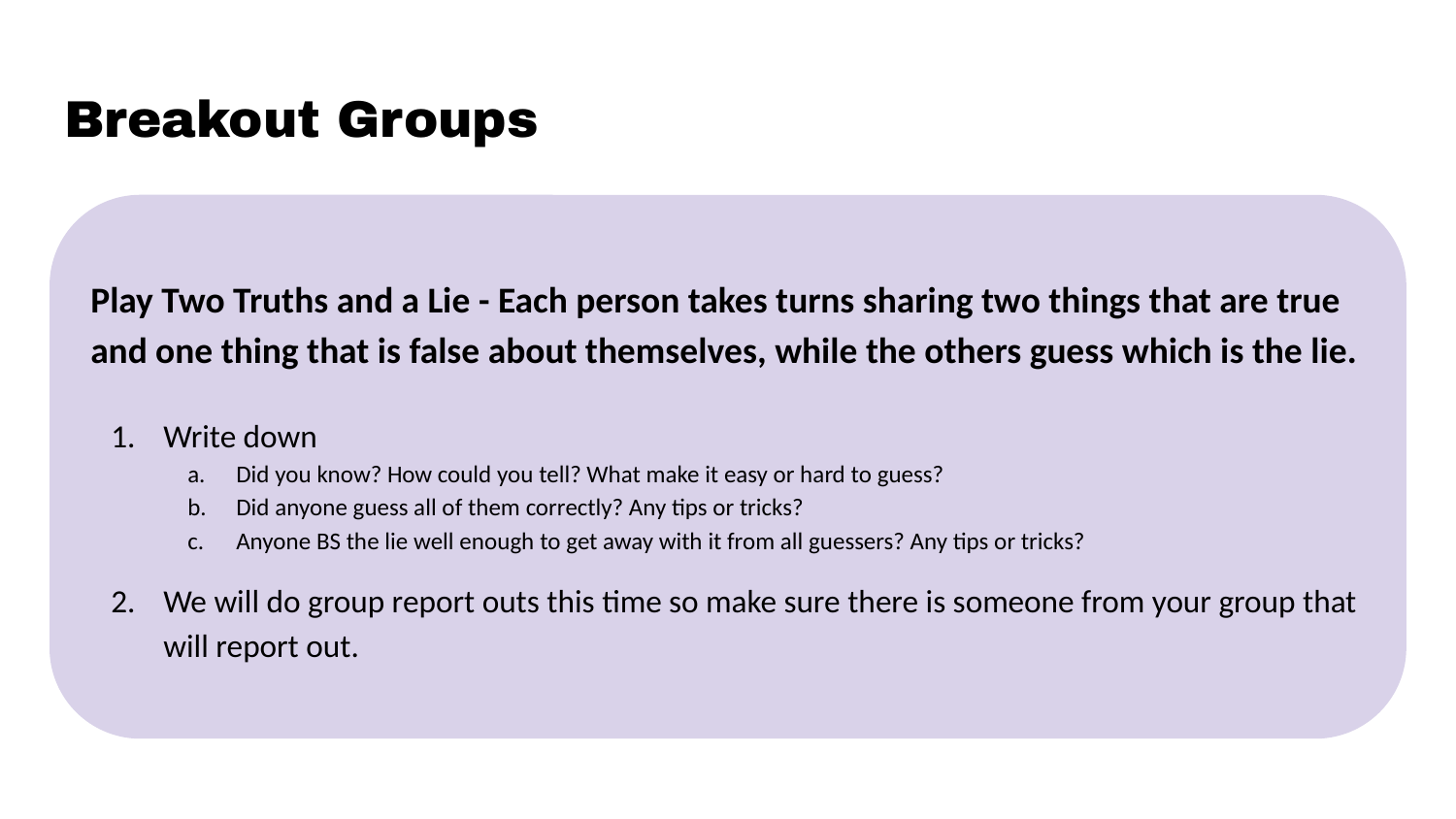

# Breakout Groups
Play Two Truths and a Lie - Each person takes turns sharing two things that are true and one thing that is false about themselves, while the others guess which is the lie.

Write down
Did you know? How could you tell? What make it easy or hard to guess?
Did anyone guess all of them correctly? Any tips or tricks?
Anyone BS the lie well enough to get away with it from all guessers? Any tips or tricks?
We will do group report outs this time so make sure there is someone from your group that will report out.